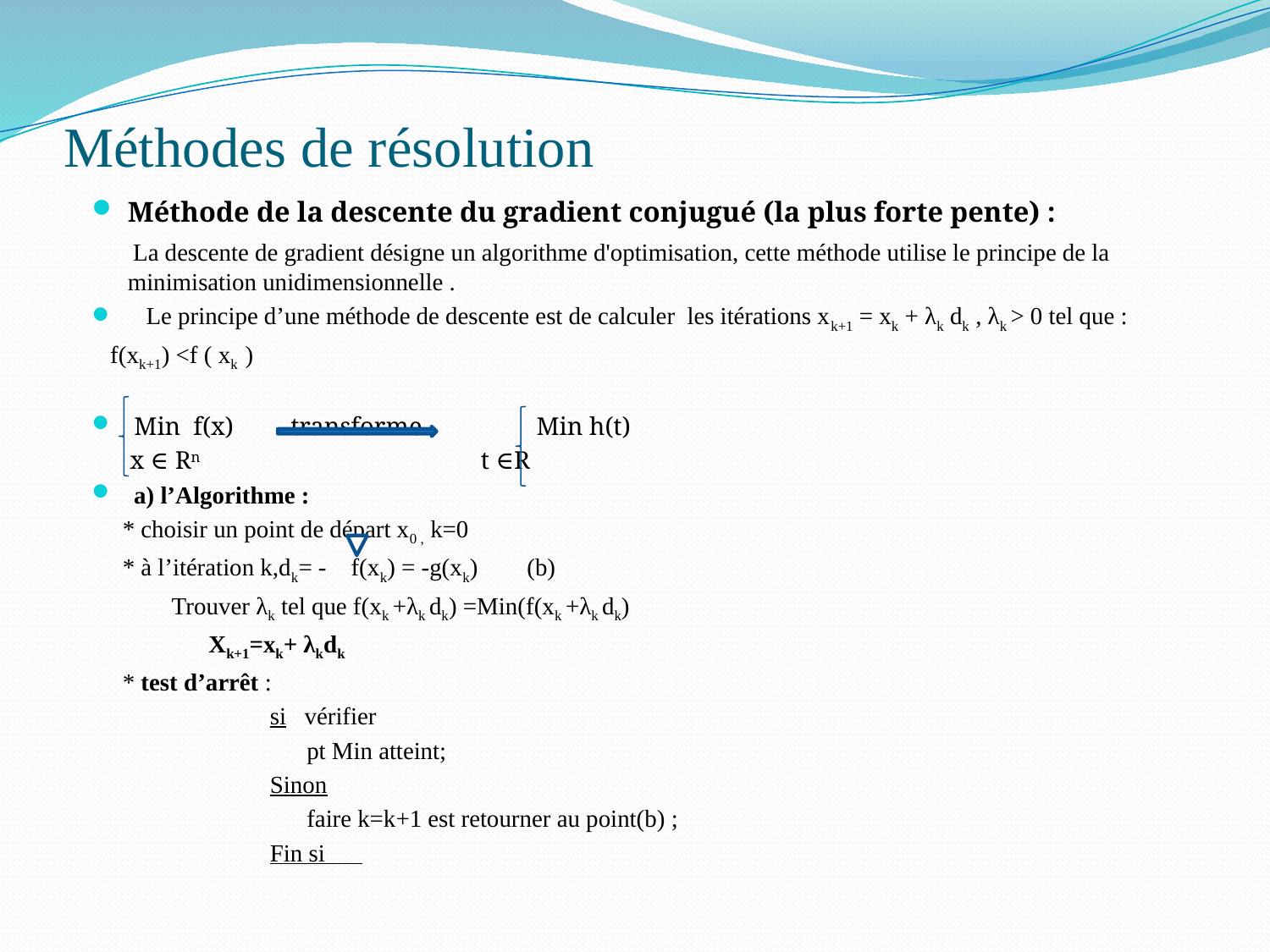

# Méthodes de résolution
Méthode de la descente du gradient conjugué (la plus forte pente) :
      La descente de gradient désigne un algorithme d'optimisation, cette méthode utilise le principe de la minimisation unidimensionnelle .
   Le principe d’une méthode de descente est de calculer  les itérations xk+1 = xk + λk dk , λk > 0 tel que :
   f(xk+1) <f ( xk  )

 Min  f(x)         transforme                  Min h(t)
      x ∈ Rn                                                                              t ∈R
 a) l’Algorithme :
     * choisir un point de départ x0 , k=0
     * à l’itération k,dk= -    f(xk) = -g(xk)        (b)
             Trouver λk tel que f(xk +λk dk) =Min(f(xk +λk dk)
                   Xk+1=xk+ λkdk
     * test d’arrêt :
                             si   vérifier
                                   pt Min atteint;
                             Sinon
                                   faire k=k+1 est retourner au point(b) ;
                             Fin si